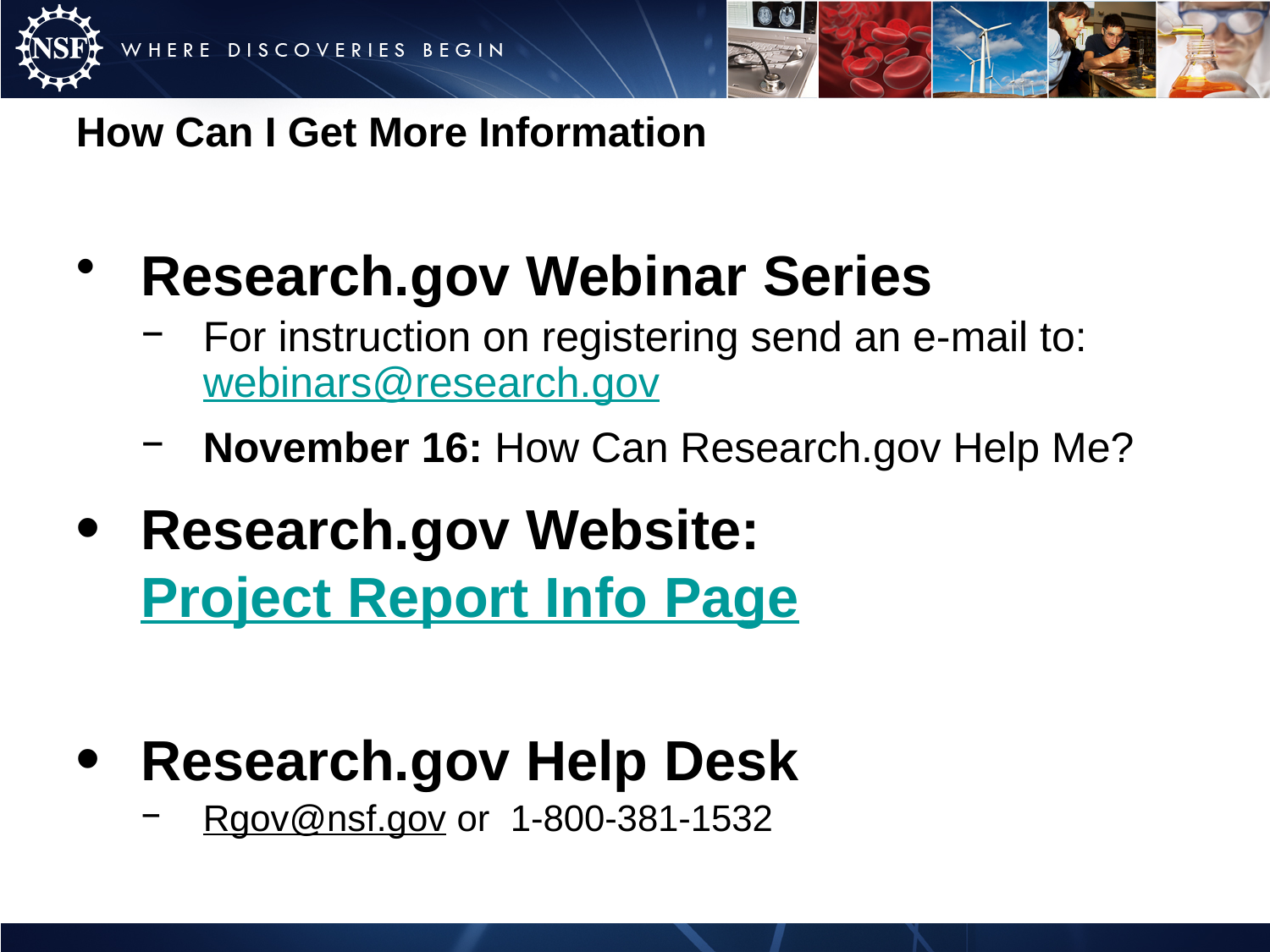

# How Can I Get More Information
Research.gov Webinar Series
For instruction on registering send an e-mail to: webinars@research.gov
November 16: How Can Research.gov Help Me?
Research.gov Website: Project Report Info Page

Research.gov Help Desk
Rgov@nsf.gov or  1-800-381-1532